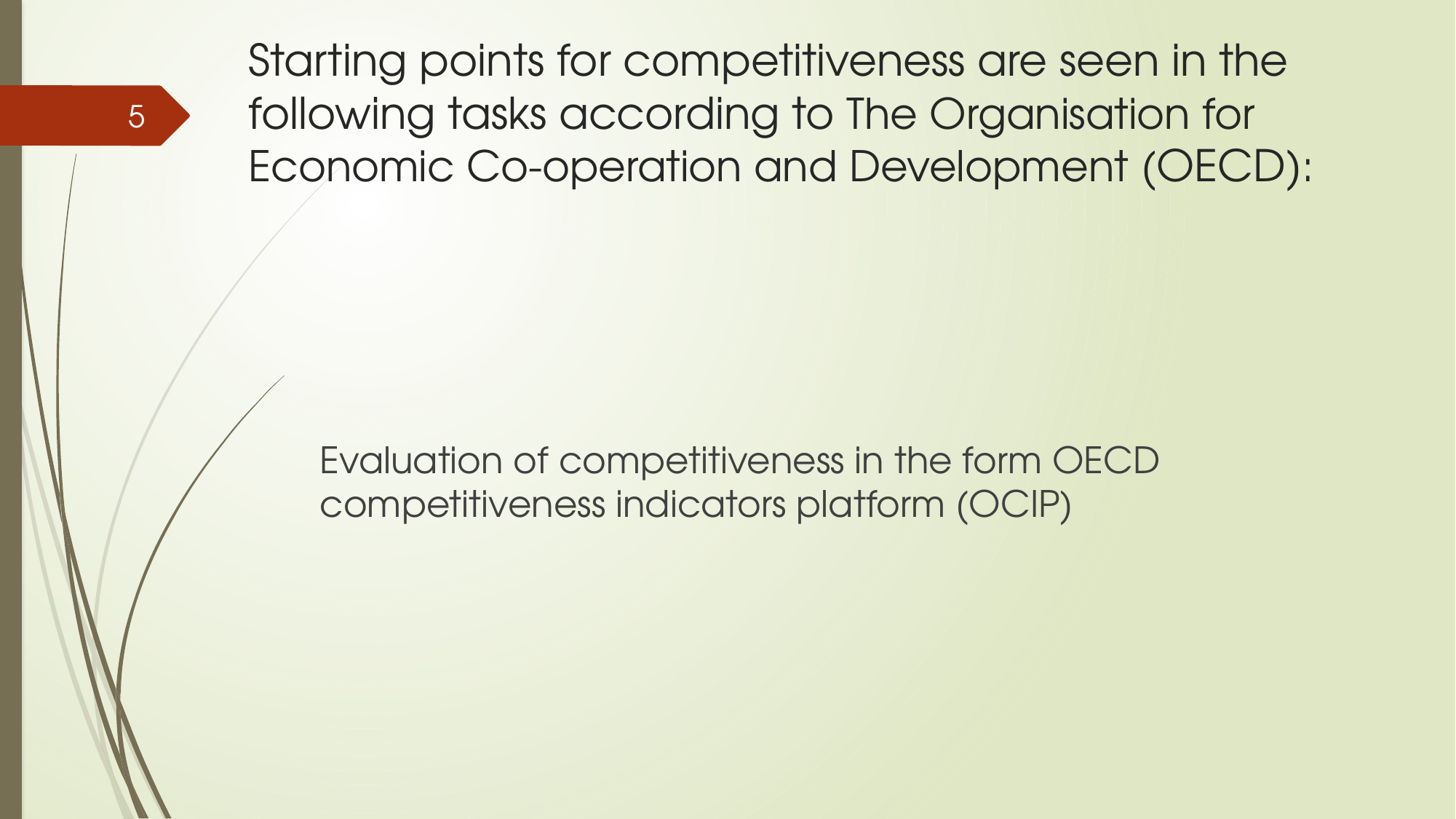

# Starting points for competitiveness are seen in the following tasks according to The Organisation for Economic Co-operation and Development (OECD):
5

Evaluation of competitiveness in the form OECD competitiveness indicators platform (OCIP)